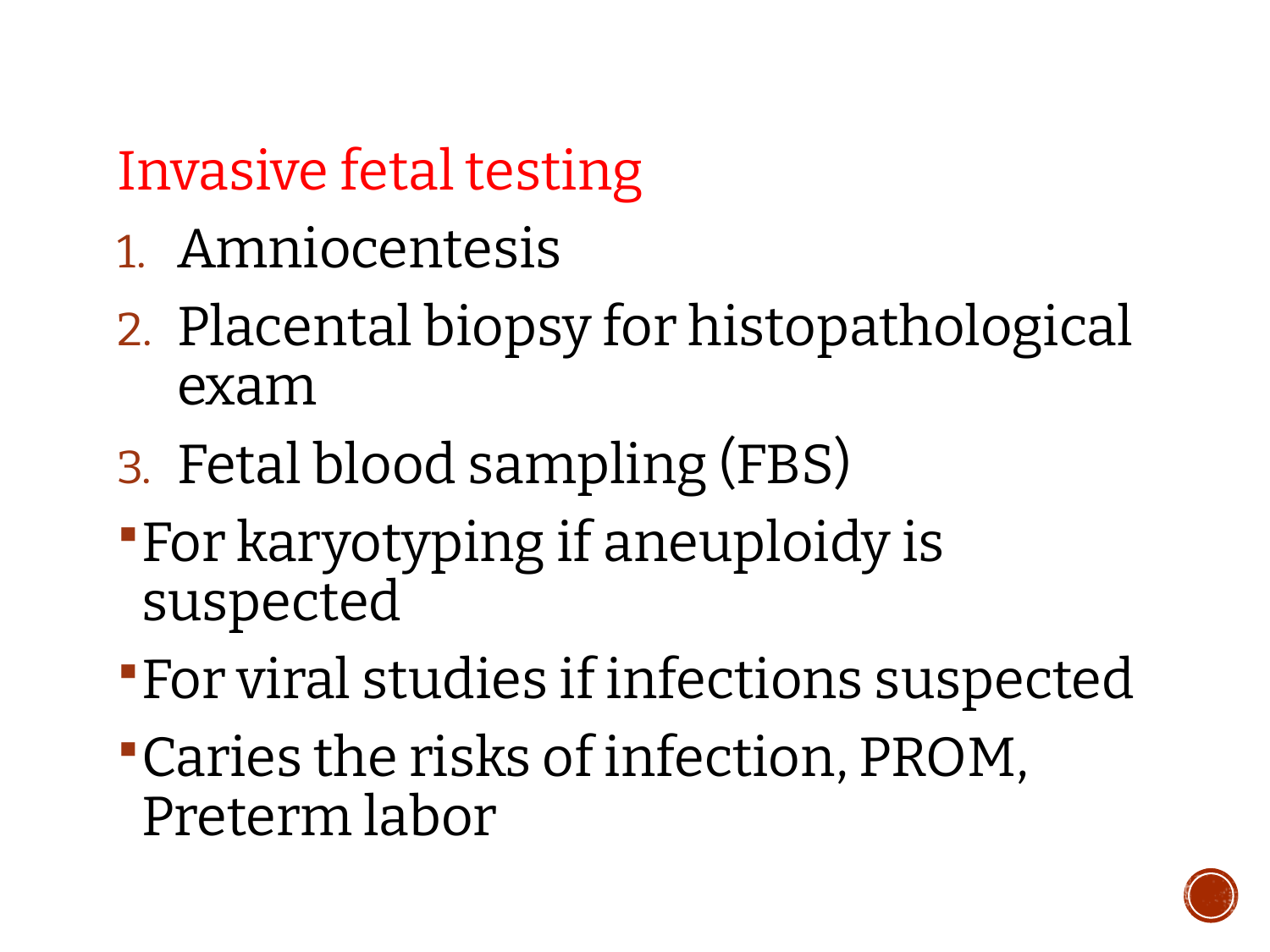

Invasive fetal testing
Amniocentesis
Placental biopsy for histopathological exam
Fetal blood sampling (FBS)
For karyotyping if aneuploidy is suspected
For viral studies if infections suspected
Caries the risks of infection, PROM, Preterm labor